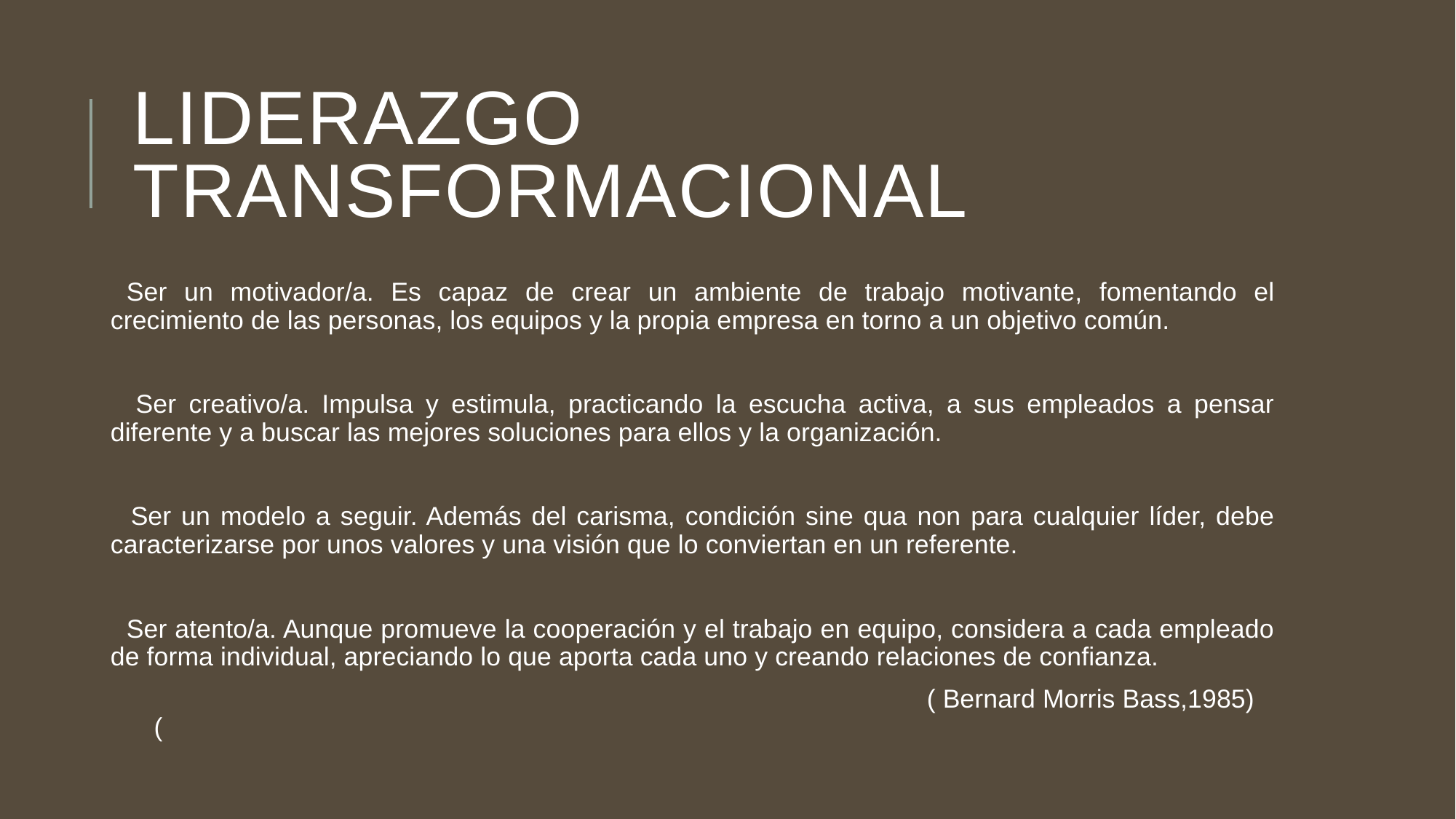

# Liderazgo transformacional
 Ser un motivador/a. Es capaz de crear un ambiente de trabajo motivante, fomentando el crecimiento de las personas, los equipos y la propia empresa en torno a un objetivo común.

  Ser creativo/a. Impulsa y estimula, practicando la escucha activa, a sus empleados a pensar diferente y a buscar las mejores soluciones para ellos y la organización.

  Ser un modelo a seguir. Además del carisma, condición sine qua non para cualquier líder, debe caracterizarse por unos valores y una visión que lo conviertan en un referente.

  Ser atento/a. Aunque promueve la cooperación y el trabajo en equipo, considera a cada empleado de forma individual, apreciando lo que aporta cada uno y creando relaciones de confianza.
                                                                                                                ( Bernard Morris Bass,1985)          (